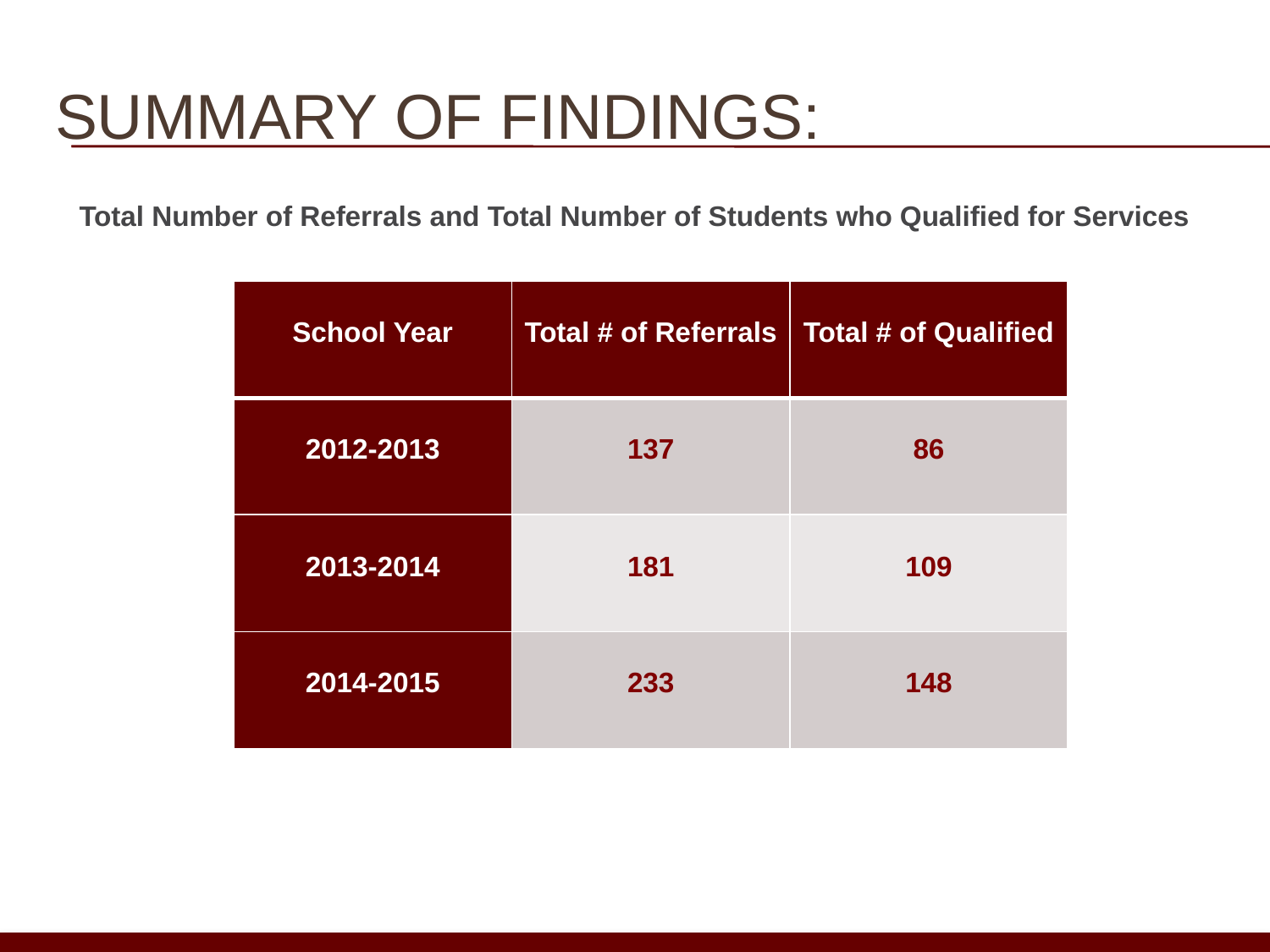

# Summary of findings:
Total Number of Referrals and Total Number of Students who Qualified for Services
| School Year | Total # of Referrals | Total # of Qualified |
| --- | --- | --- |
| 2012-2013 | 137 | 86 |
| 2013-2014 | 181 | 109 |
| 2014-2015 | 233 | 148 |